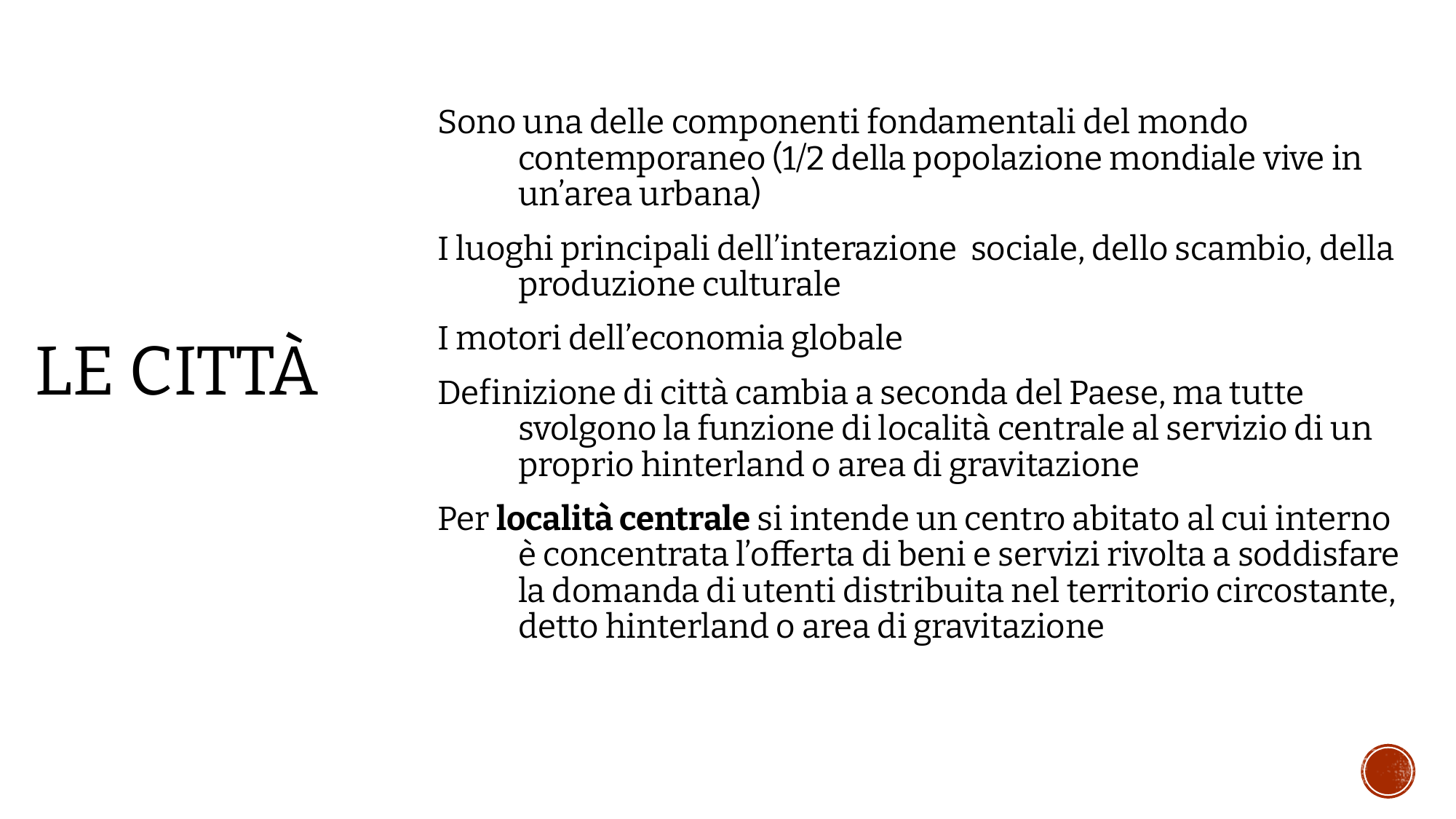

Sono una delle componenti fondamentali del mondo contemporaneo (1/2 della popolazione mondiale vive in un’area urbana)
I luoghi principali dell’interazione  sociale, dello scambio, della produzione culturale
I motori dell’economia globale
Definizione di città cambia a seconda del Paese, ma tutte svolgono la funzione di località centrale al servizio di un proprio hinterland o area di gravitazione
Per località centrale si intende un centro abitato al cui interno è concentrata l’offerta di beni e servizi rivolta a soddisfare la domanda di utenti distribuita nel territorio circostante, detto hinterland o area di gravitazione

# Le città